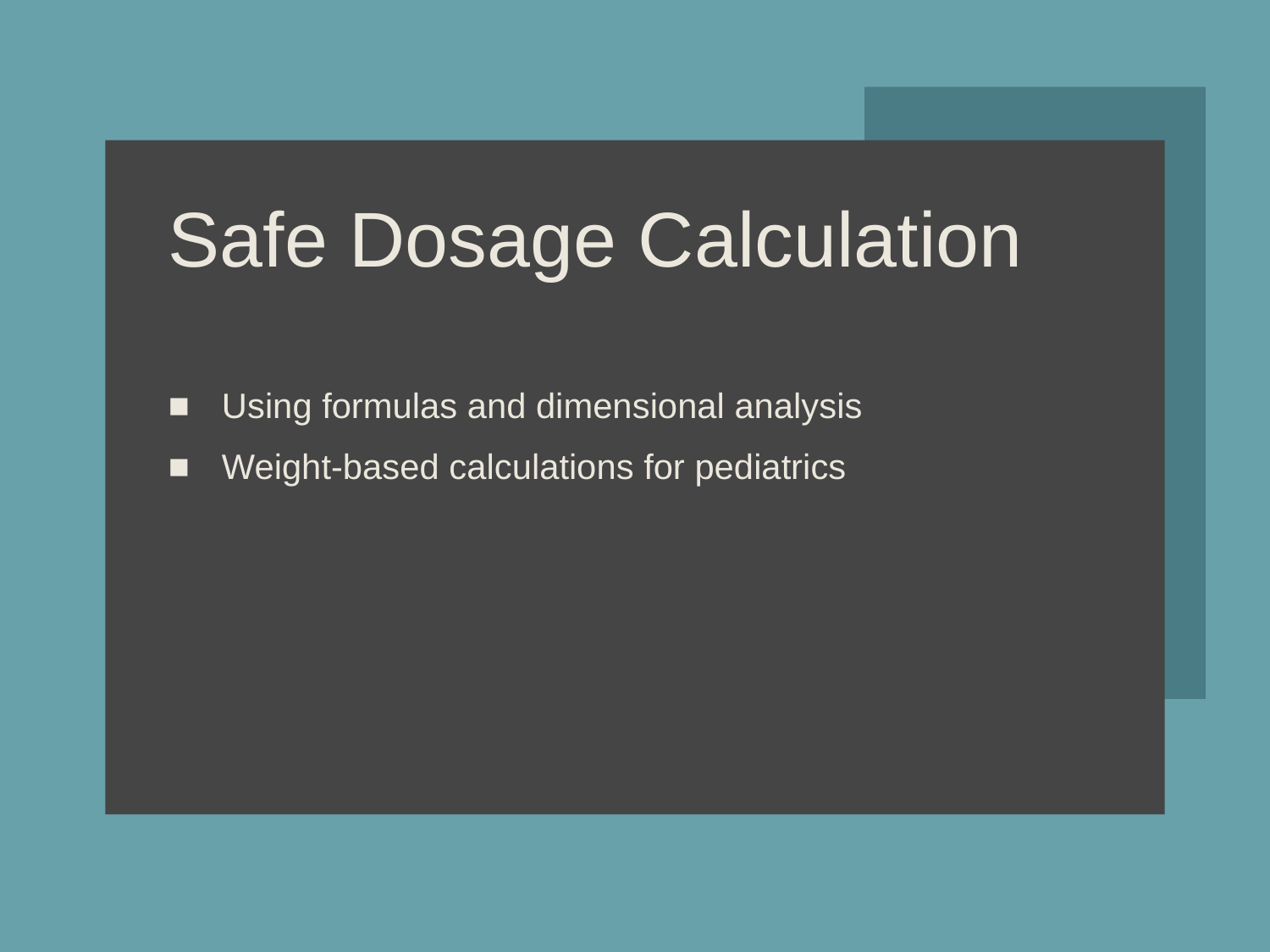

# Safe Dosage Calculation
Using formulas and dimensional analysis
Weight-based calculations for pediatrics